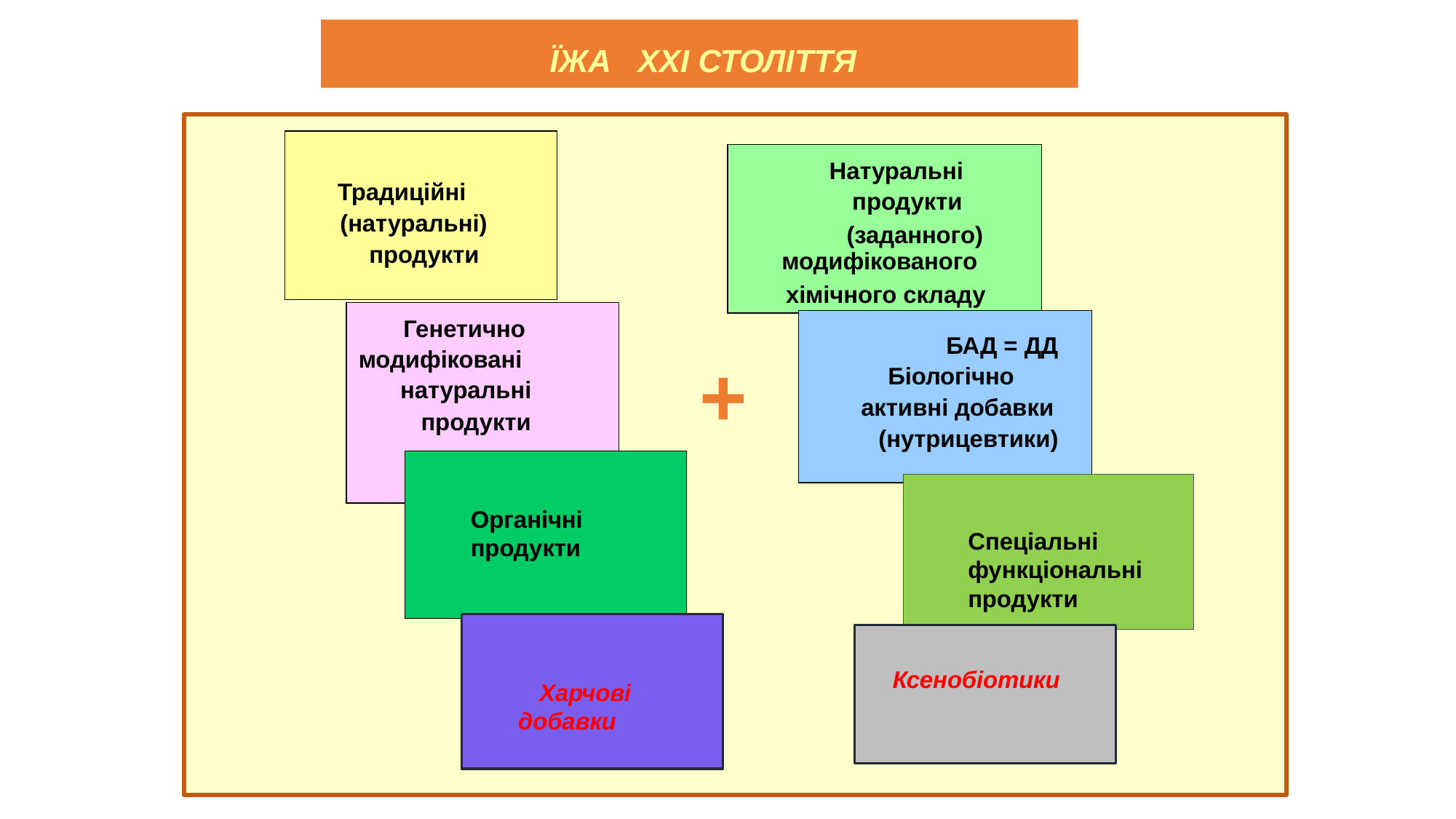

ЇЖА   XXI СТОЛІТТЯ

Натуральні
Традиційні
продукти
(натуральні)
(заданного)

продукти
модифікованого

хімічного складу

Генетично

БАД = ДД
модифіковані
+
Біологічно
натуральні

активні добавки
продукти

(нутрицевтики)

Органічні
продукти

Спеціальні
функціональні
продукти

Ксенобіотики
Харчові
добавки